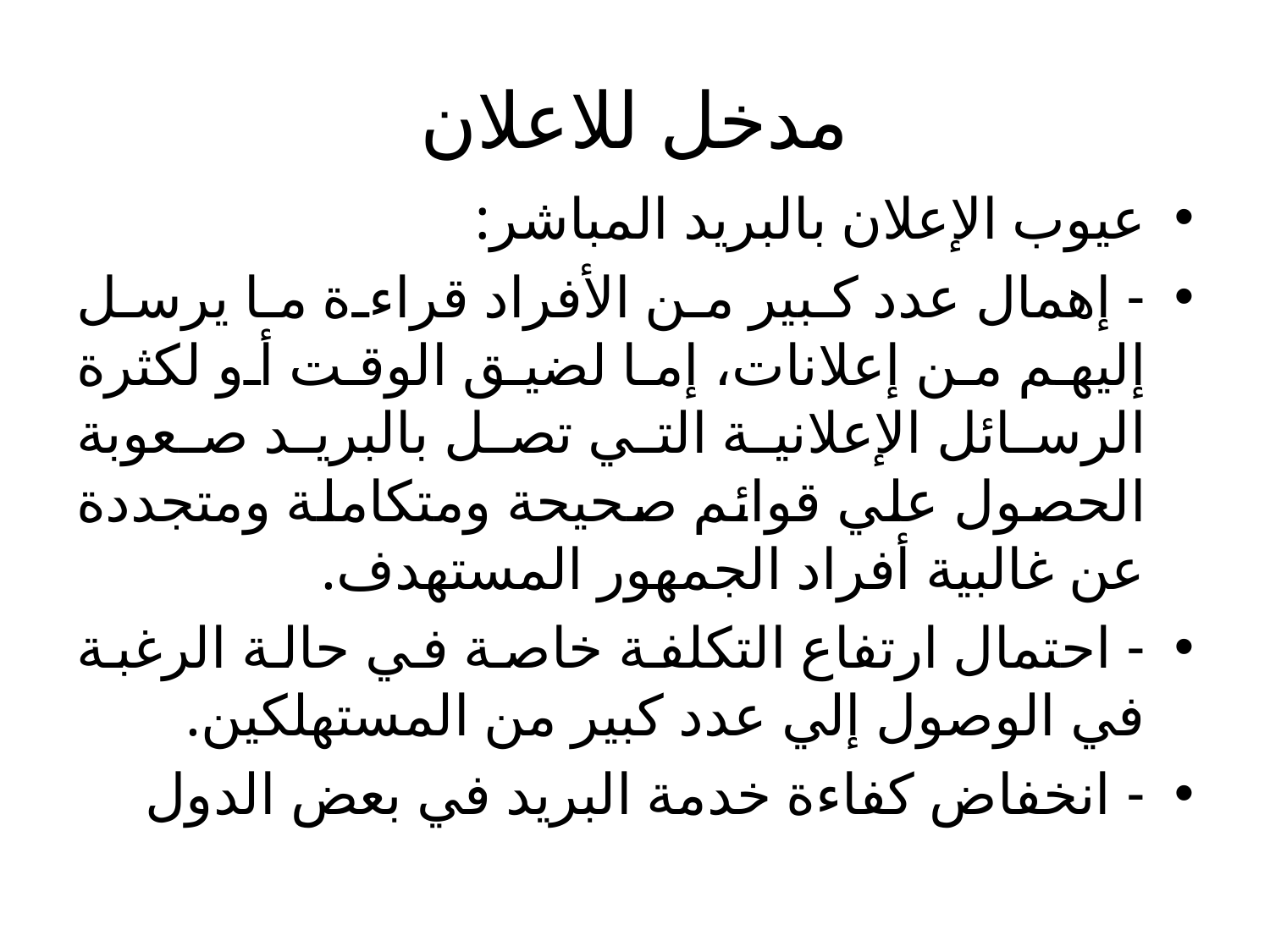

# مدخل للاعلان
عيوب الإعلان بالبريد المباشر:
- إهمال عدد كبير من الأفراد قراءة ما يرسل إليهم من إعلانات، إما لضيق الوقت أو لكثرة الرسائل الإعلانية التي تصل بالبريد صعوبة الحصول علي قوائم صحيحة ومتكاملة ومتجددة عن غالبية أفراد الجمهور المستهدف.
- احتمال ارتفاع التكلفة خاصة في حالة الرغبة في الوصول إلي عدد كبير من المستهلكين.
- انخفاض كفاءة خدمة البريد في بعض الدول